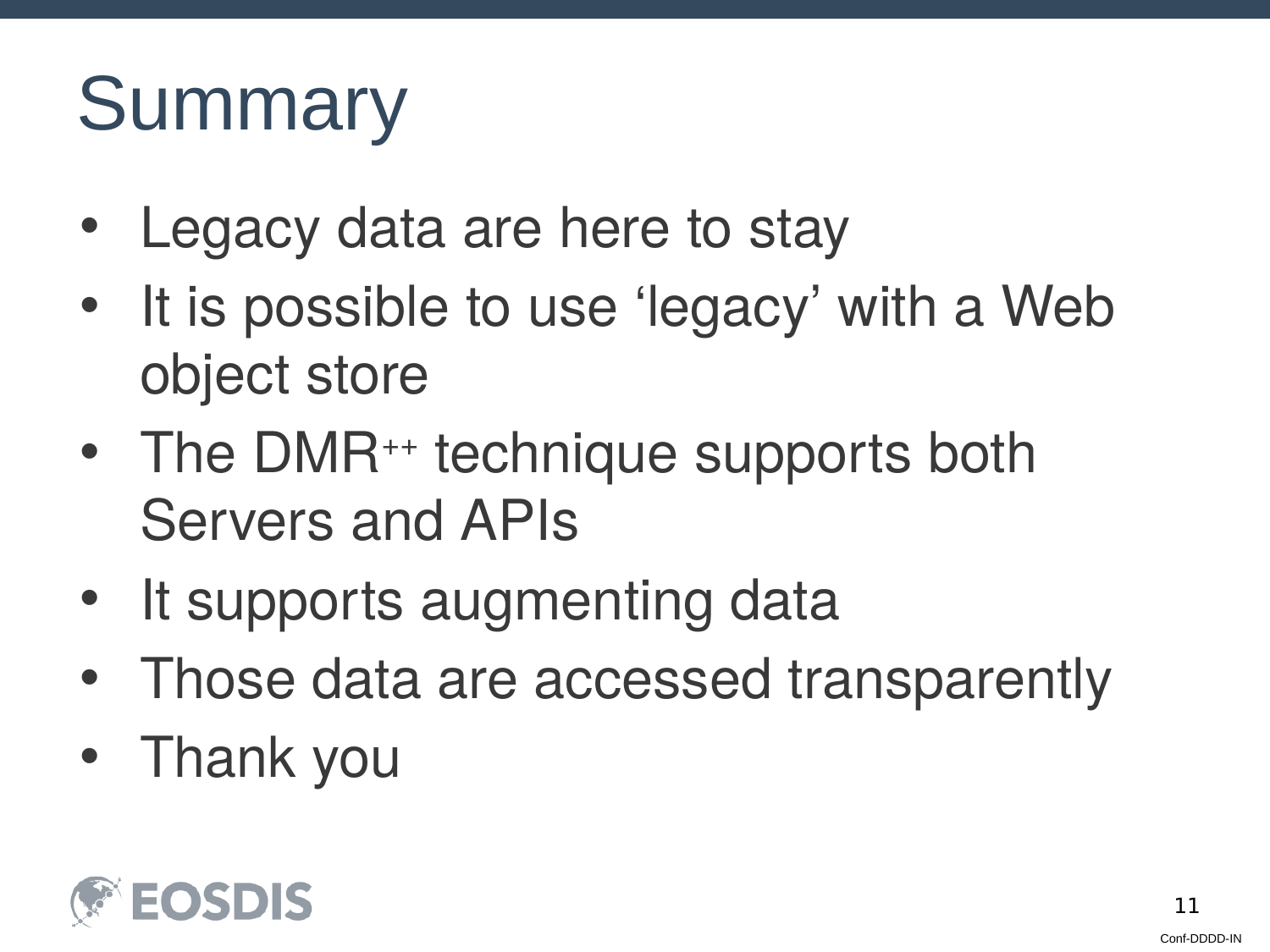

# Summary
Legacy data are here to stay
It is possible to use ‘legacy’ with a Web object store
The DMR++ technique supports both Servers and APIs
It supports augmenting data
Those data are accessed transparently
Thank you